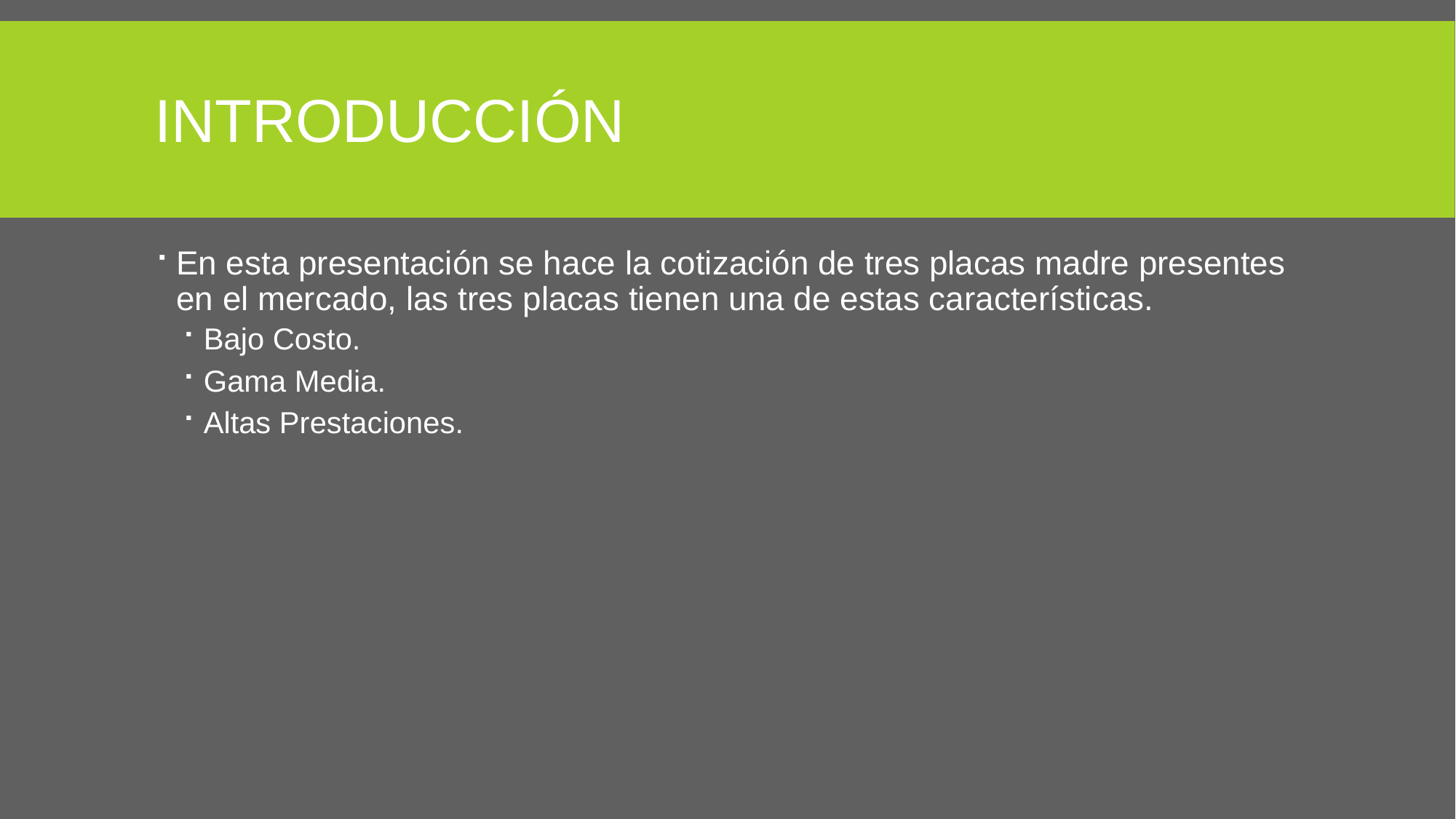

# Introducción
En esta presentación se hace la cotización de tres placas madre presentes en el mercado, las tres placas tienen una de estas características.
Bajo Costo.
Gama Media.
Altas Prestaciones.